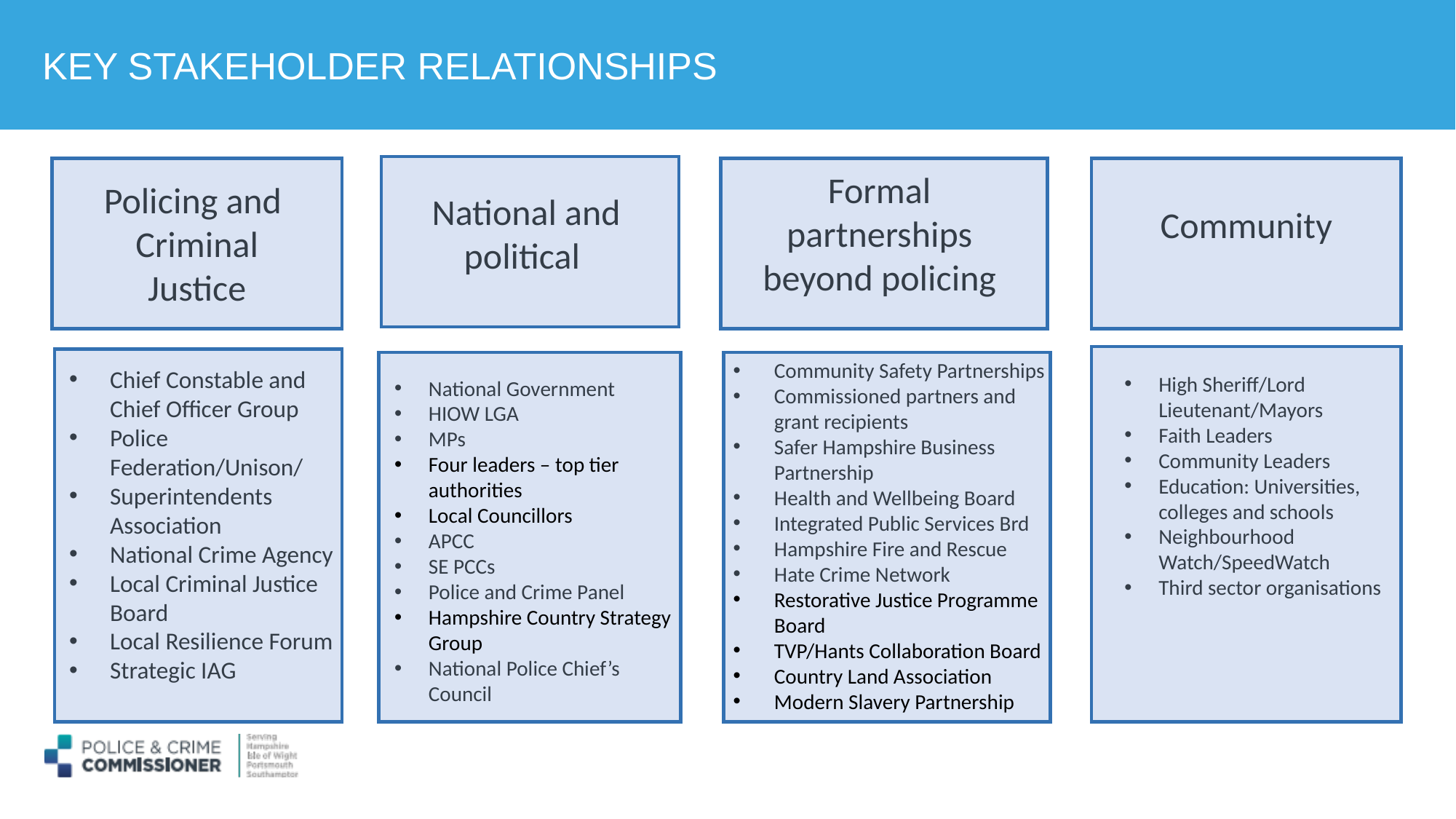

# KEY STAKEHOLDER RELATIONSHIPS

Formal partnerships beyond policing
Policing and
Criminal Justice
National and political
Community

Chief Constable and Chief Officer Group
Police Federation/Unison/
Superintendents Association
National Crime Agency
Local Criminal Justice Board
Local Resilience Forum
Strategic IAG

Community Safety Partnerships
Commissioned partners and grant recipients
Safer Hampshire Business Partnership
Health and Wellbeing Board
Integrated Public Services Brd
Hampshire Fire and Rescue
Hate Crime Network
Restorative Justice Programme Board
TVP/Hants Collaboration Board
Country Land Association
Modern Slavery Partnership

High Sheriff/Lord Lieutenant/Mayors
Faith Leaders
Community Leaders
Education: Universities, colleges and schools
Neighbourhood Watch/SpeedWatch
Third sector organisations

National Government
HIOW LGA
MPs
Four leaders – top tier authorities
Local Councillors
APCC
SE PCCs
Police and Crime Panel
Hampshire Country Strategy Group
National Police Chief’s Council